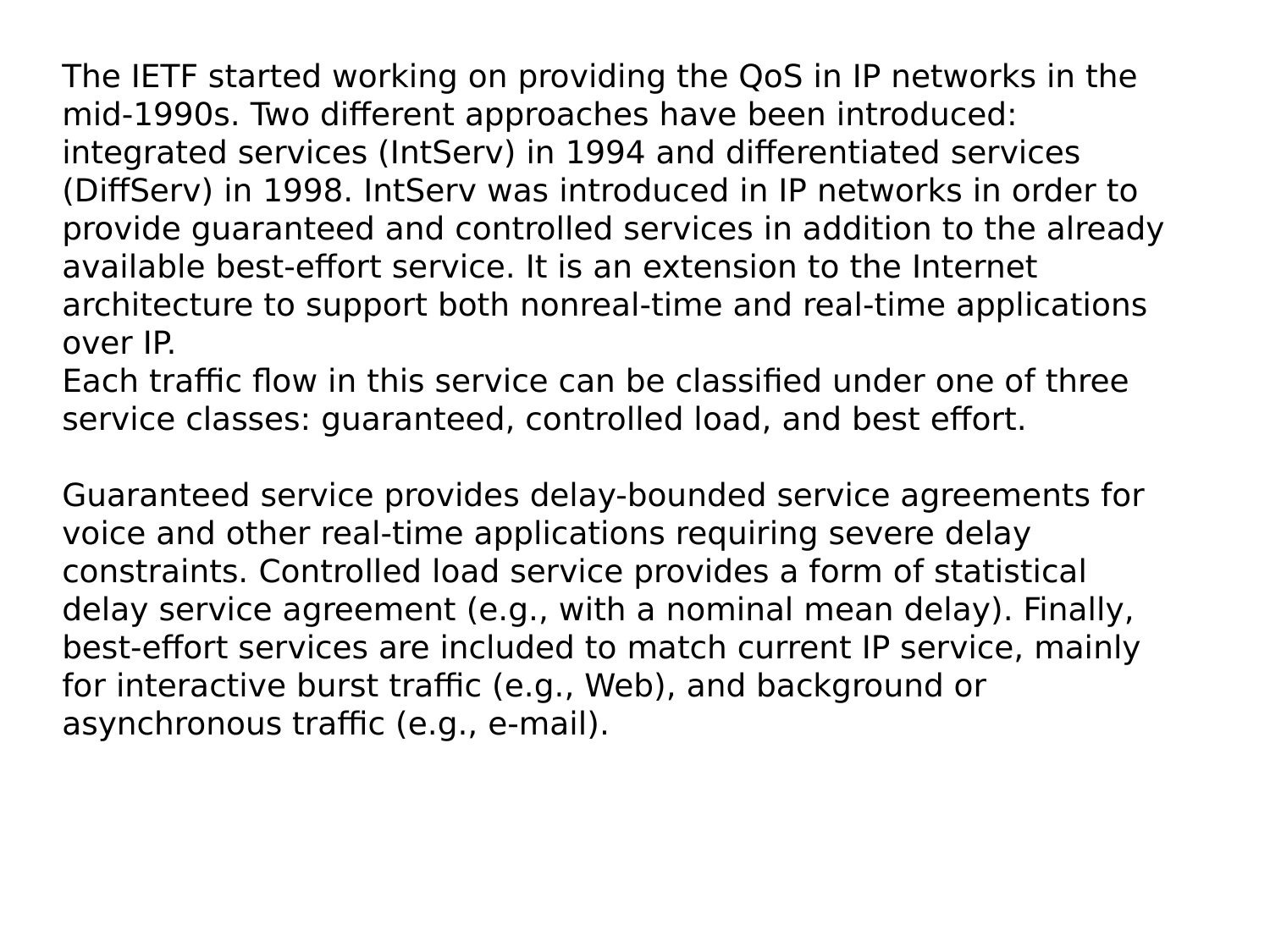

The IETF started working on providing the QoS in IP networks in the mid-1990s. Two different approaches have been introduced: integrated services (IntServ) in 1994 and differentiated services (DiffServ) in 1998. IntServ was introduced in IP networks in order to provide guaranteed and controlled services in addition to the already available best-effort service. It is an extension to the Internet architecture to support both nonreal-time and real-time applications over IP.
Each traffic flow in this service can be classified under one of three service classes: guaranteed, controlled load, and best effort.

Guaranteed service provides delay-bounded service agreements for voice and other real-time applications requiring severe delay constraints. Controlled load service provides a form of statistical delay service agreement (e.g., with a nominal mean delay). Finally, best-effort services are included to match current IP service, mainly for interactive burst traffic (e.g., Web), and background or asynchronous traffic (e.g., e-mail).